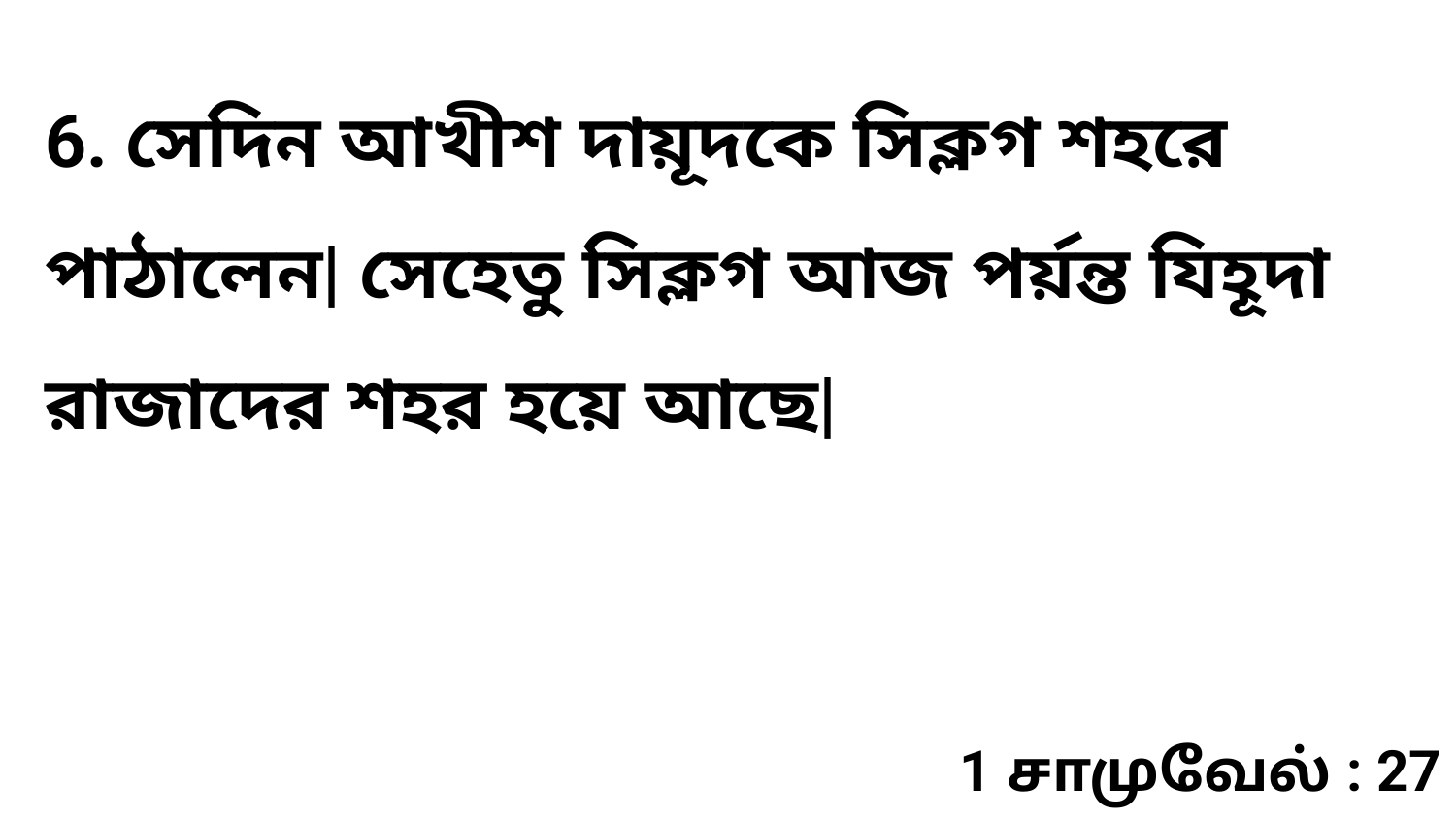

6. সেদিন আখীশ দায়ূদকে সিক্লগ শহরে পাঠালেন| সেহেতু সিক্লগ আজ পর্য়ন্ত যিহূদা রাজাদের শহর হয়ে আছে|
1 சாமுவேல் : 27